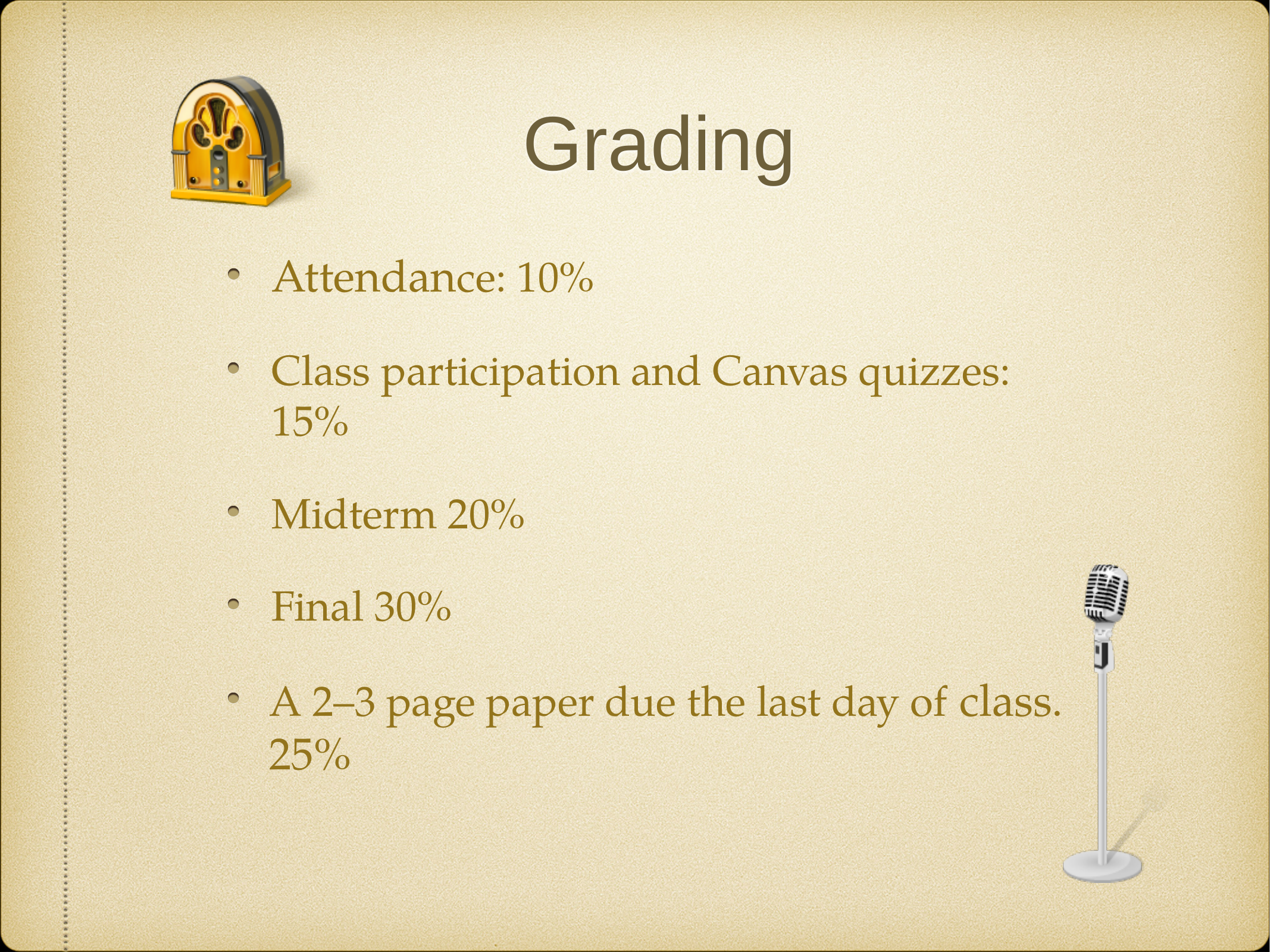

# Grading
Attendance: 10%
Class participation and Canvas quizzes: 15%
Midterm 20%
Final 30%
A 2–3 page paper due the last day of class. 25%